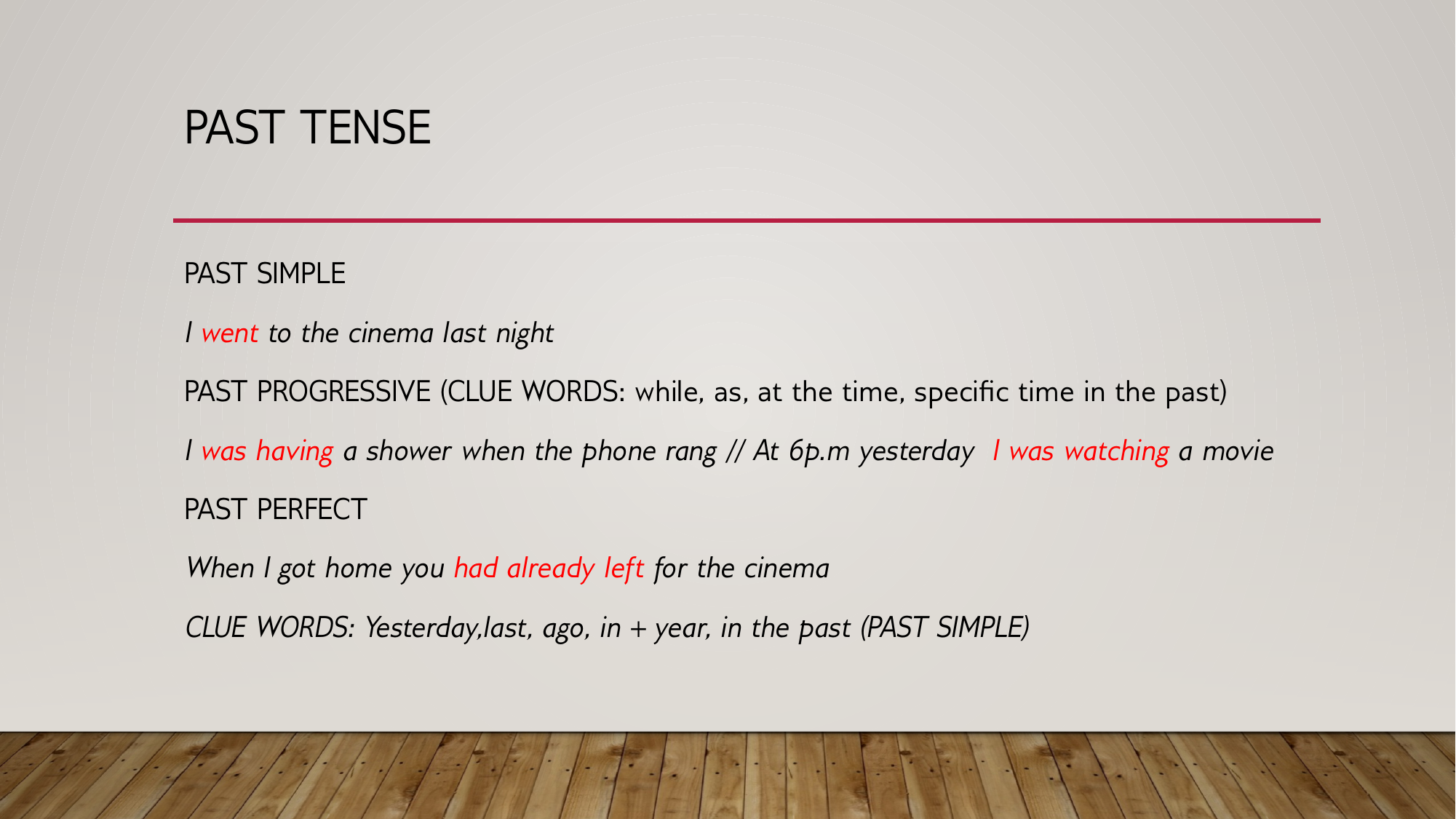

# PAST TENSE
PAST SIMPLE
I went to the cinema last night
PAST PROGRESSIVE (CLUE WORDS: while, as, at the time, specific time in the past)
I was having a shower when the phone rang // At 6p.m yesterday  I was watching a movie
PAST PERFECT
When I got home you had already left for the cinema
CLUE WORDS: Yesterday,last, ago, in + year, in the past (PAST SIMPLE)